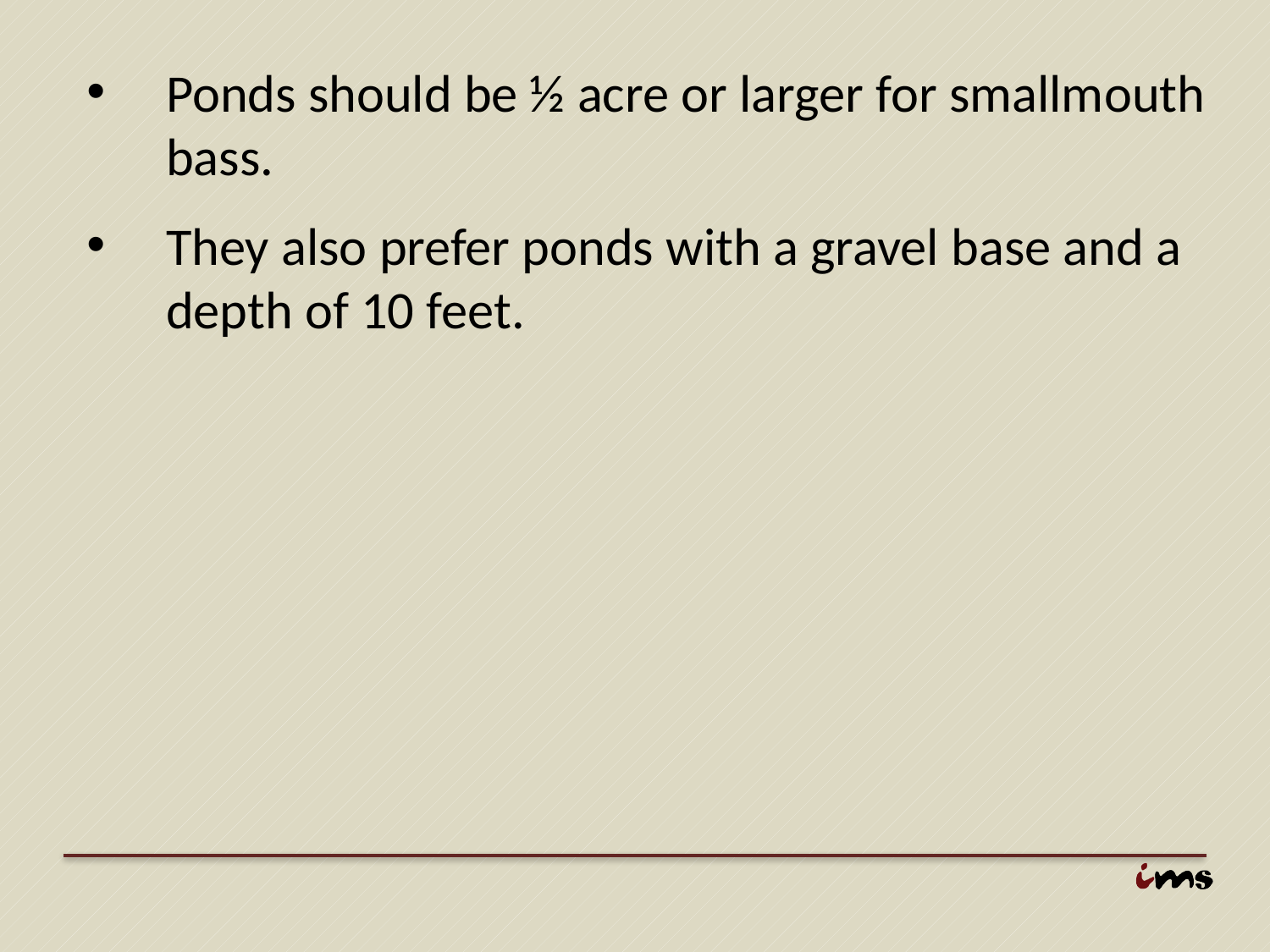

Ponds should be ½ acre or larger for smallmouth bass.
They also prefer ponds with a gravel base and a depth of 10 feet.